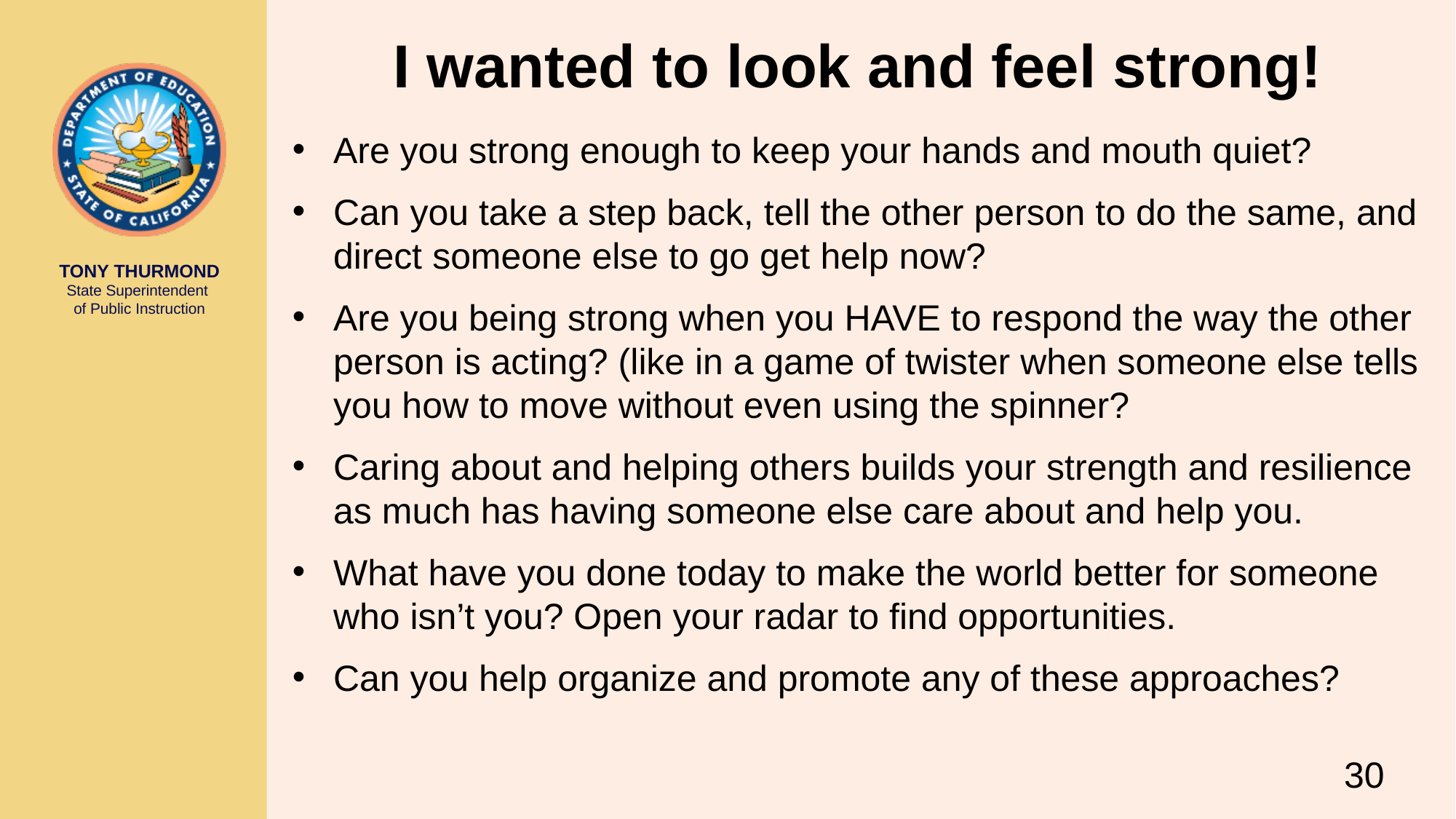

# I wanted to look and feel strong!
Are you strong enough to keep your hands and mouth quiet?
Can you take a step back, tell the other person to do the same, and direct someone else to go get help now?
Are you being strong when you HAVE to respond the way the other person is acting? (like in a game of twister when someone else tells you how to move without even using the spinner?
Caring about and helping others builds your strength and resilience as much has having someone else care about and help you.
What have you done today to make the world better for someone who isn’t you? Open your radar to find opportunities.
Can you help organize and promote any of these approaches?
30